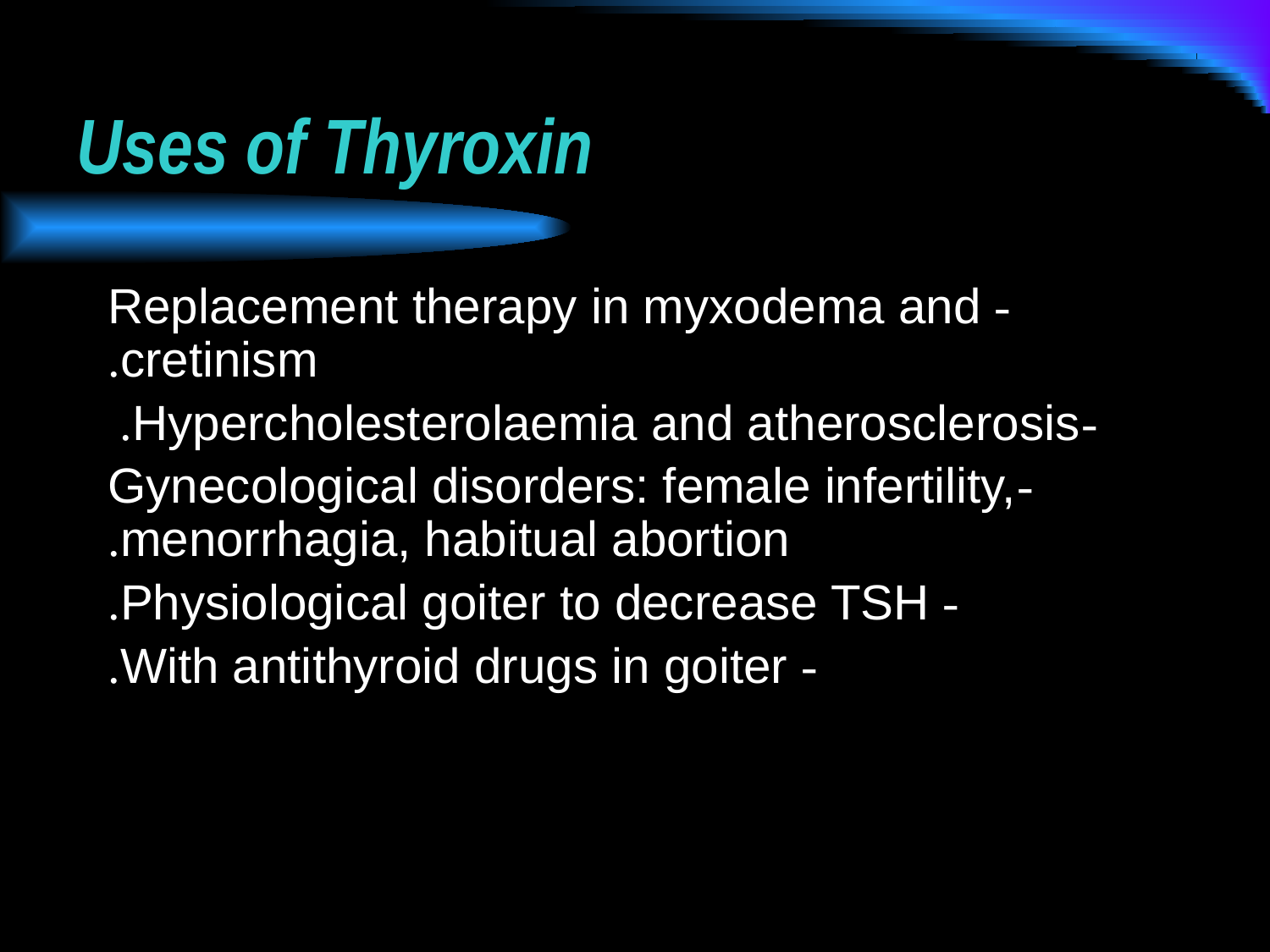

# Uses of Thyroxin
- Replacement therapy in myxodema and cretinism.
-Hypercholesterolaemia and atherosclerosis.
-Gynecological disorders: female infertility, menorrhagia, habitual abortion.
- Physiological goiter to decrease TSH.
- With antithyroid drugs in goiter.